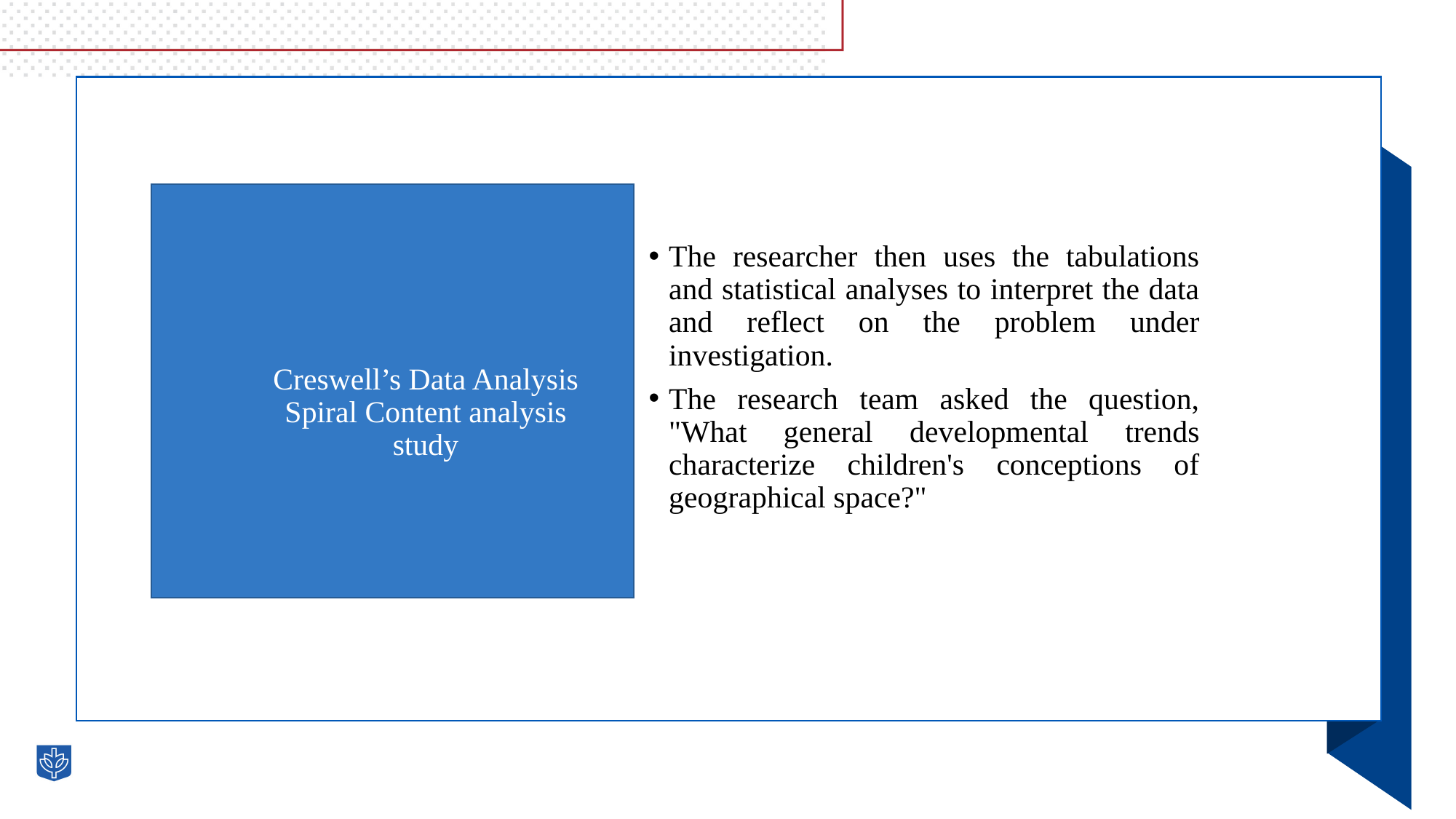

# Creswell’s Data Analysis Spiral .Content analysis study.
The researcher then uses the tabulations and statistical analyses to interpret the data and reflect on the problem under investigation.
The research team asked the question, "What general developmental trends characterize children's conceptions of geographical space?"

Creswell’s Data Analysis Spiral Content analysis study